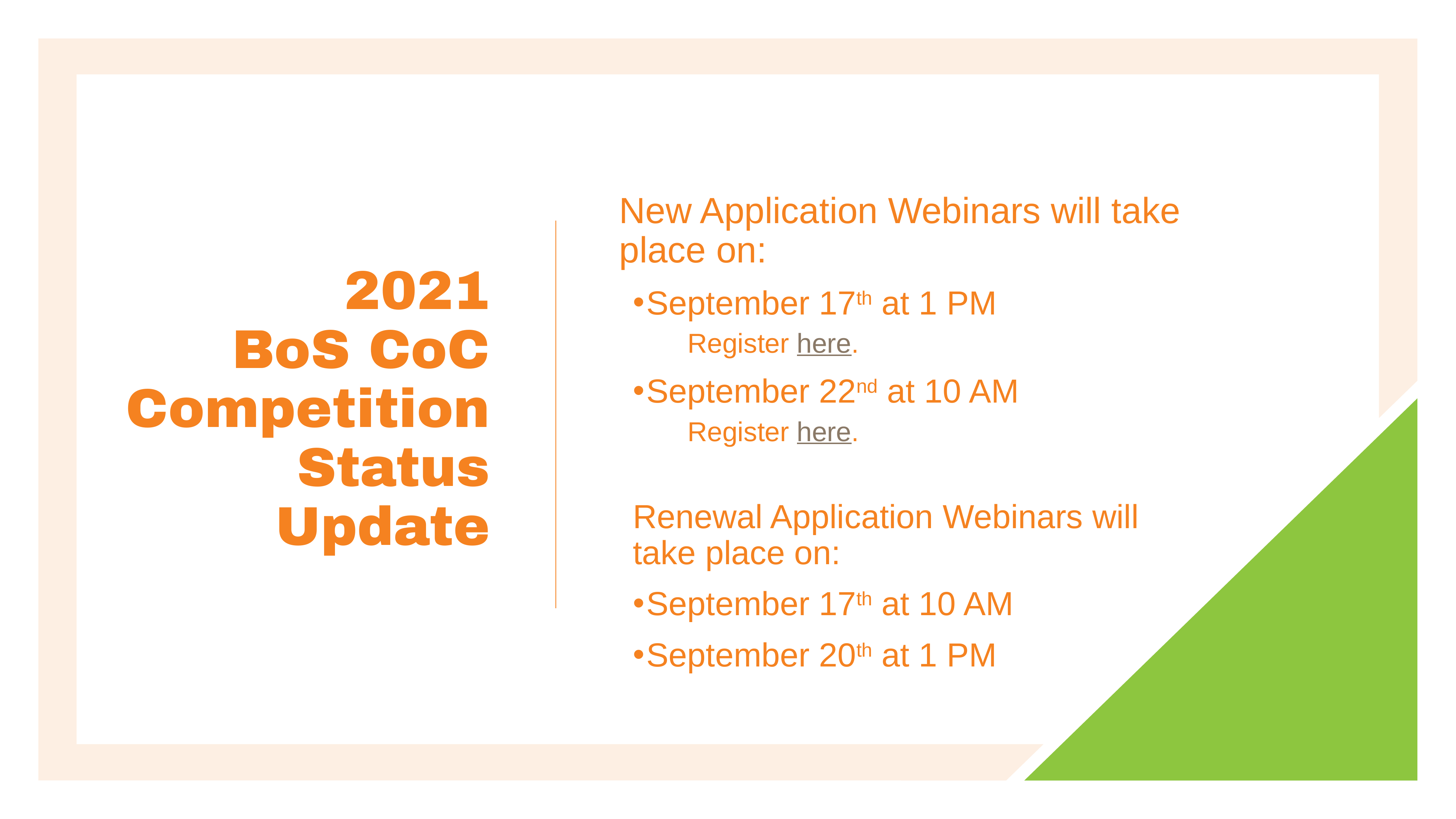

# 2021 BoS CoC Competition Status Update
New Application Webinars will take place on:
September 17th at 1 PM
Register here.
September 22nd at 10 AM
Register here.

Renewal Application Webinars will take place on:
September 17th at 10 AM
September 20th at 1 PM